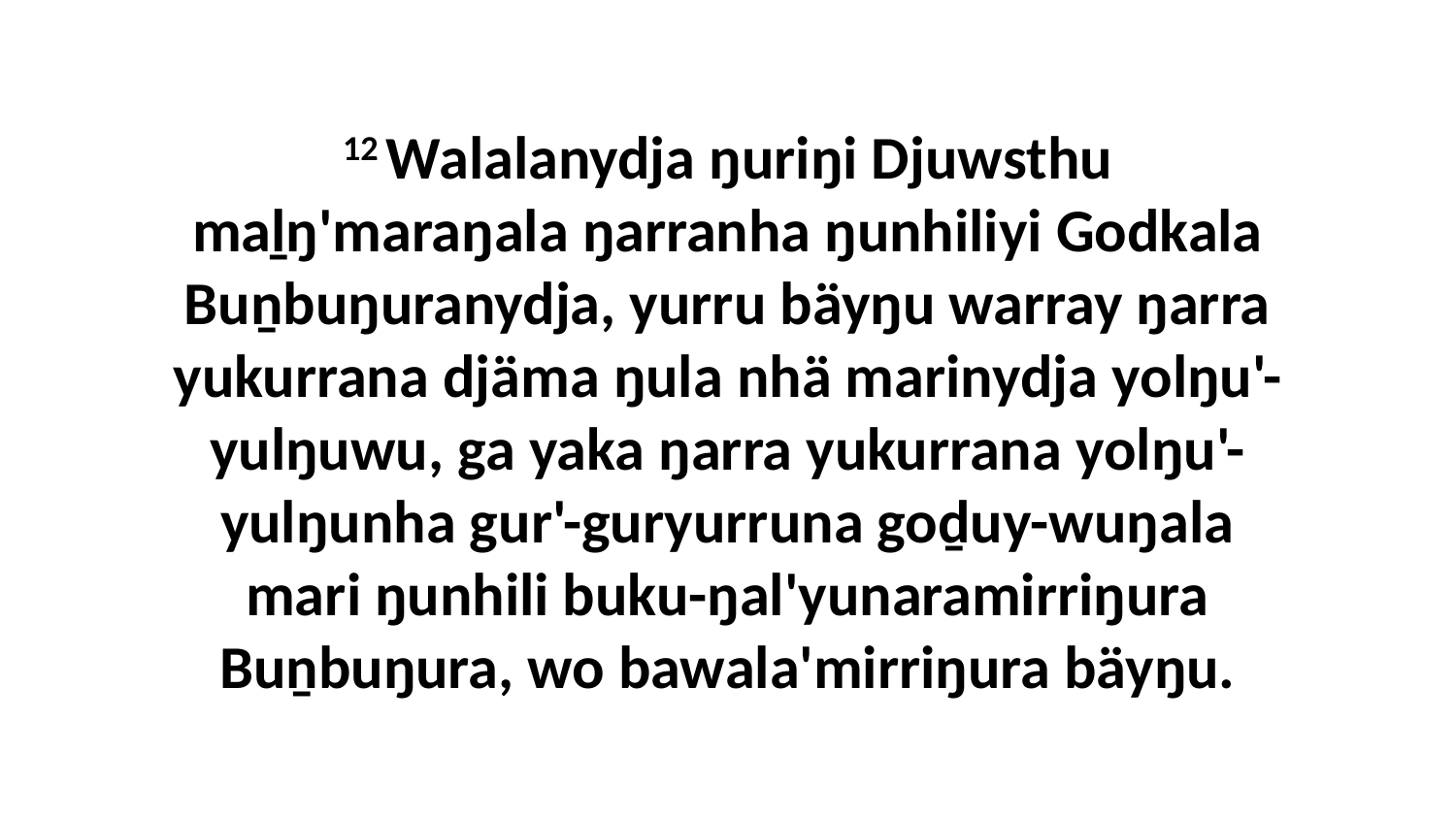

12 Walalanydja ŋuriŋi Djuwsthu maḻŋ'maraŋala ŋarranha ŋunhiliyi Godkala Buṉbuŋuranydja, yurru bäyŋu warray ŋarra yukurrana djäma ŋula nhä marinydja yolŋu'-yulŋuwu, ga yaka ŋarra yukurrana yolŋu'-yulŋunha gur'-guryurruna goḏuy-wuŋala mari ŋunhili buku-ŋal'yunaramirriŋura Buṉbuŋura, wo bawala'mirriŋura bäyŋu.